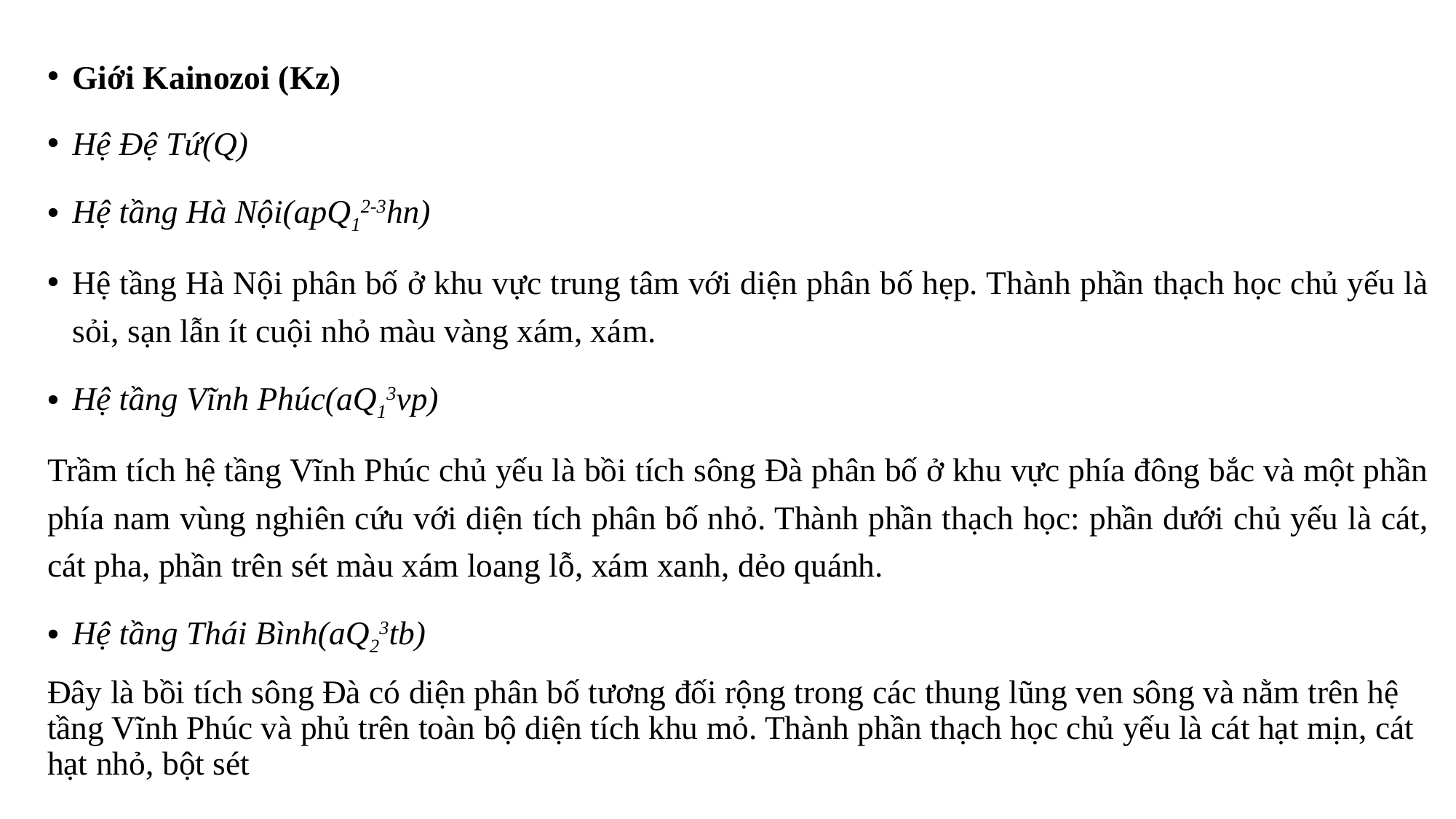

Giới Kainozoi (Kz)
Hệ Đệ Tứ(Q)
Hệ tầng Hà Nội(apQ­12-3hn)
Hệ tầng Hà Nội phân bố ở khu vực trung tâm với diện phân bố hẹp. Thành phần thạch học chủ yếu là sỏi, sạn lẫn ít cuội nhỏ màu vàng xám, xám.
Hệ tầng Vĩnh Phúc(aQ13vp)
Trầm tích hệ tầng Vĩnh Phúc chủ yếu là bồi tích sông Đà phân bố ở khu vực phía đông bắc và một phần phía nam vùng nghiên cứu với diện tích phân bố nhỏ. Thành phần thạch học: phần dưới chủ yếu là cát, cát pha, phần trên sét màu xám loang lỗ, xám xanh, dẻo quánh.
Hệ tầng Thái Bình(aQ23tb)
Đây là bồi tích sông Đà có diện phân bố tương đối rộng trong các thung lũng ven sông và nằm trên hệ tầng Vĩnh Phúc và phủ trên toàn bộ diện tích khu mỏ. Thành phần thạch học chủ yếu là cát hạt mịn, cát hạt nhỏ, bột sét